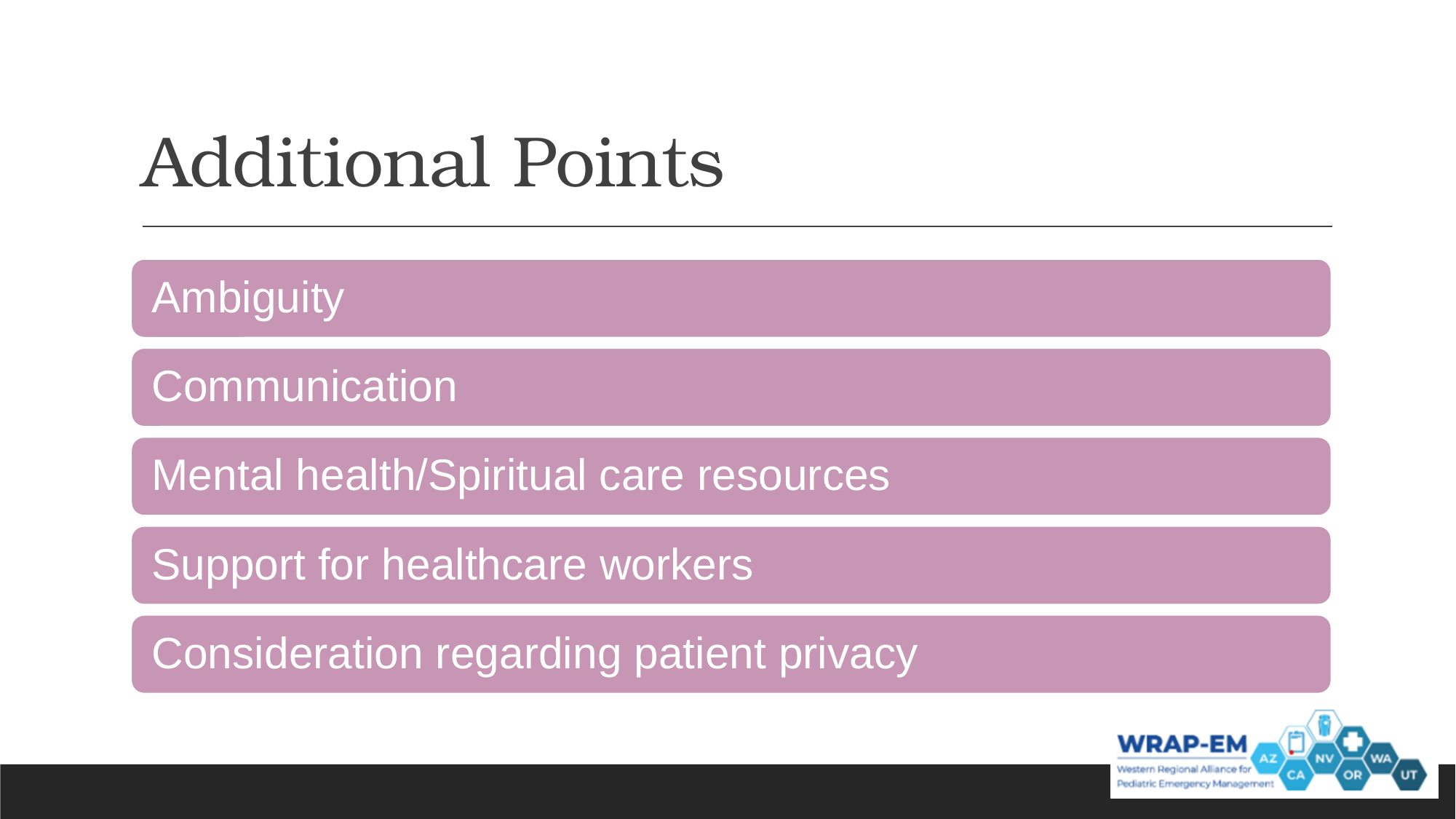

# Additional Points
Ambiguity
Communication
Mental health/Spiritual care resources
Support for healthcare workers
Consideration regarding patient privacy